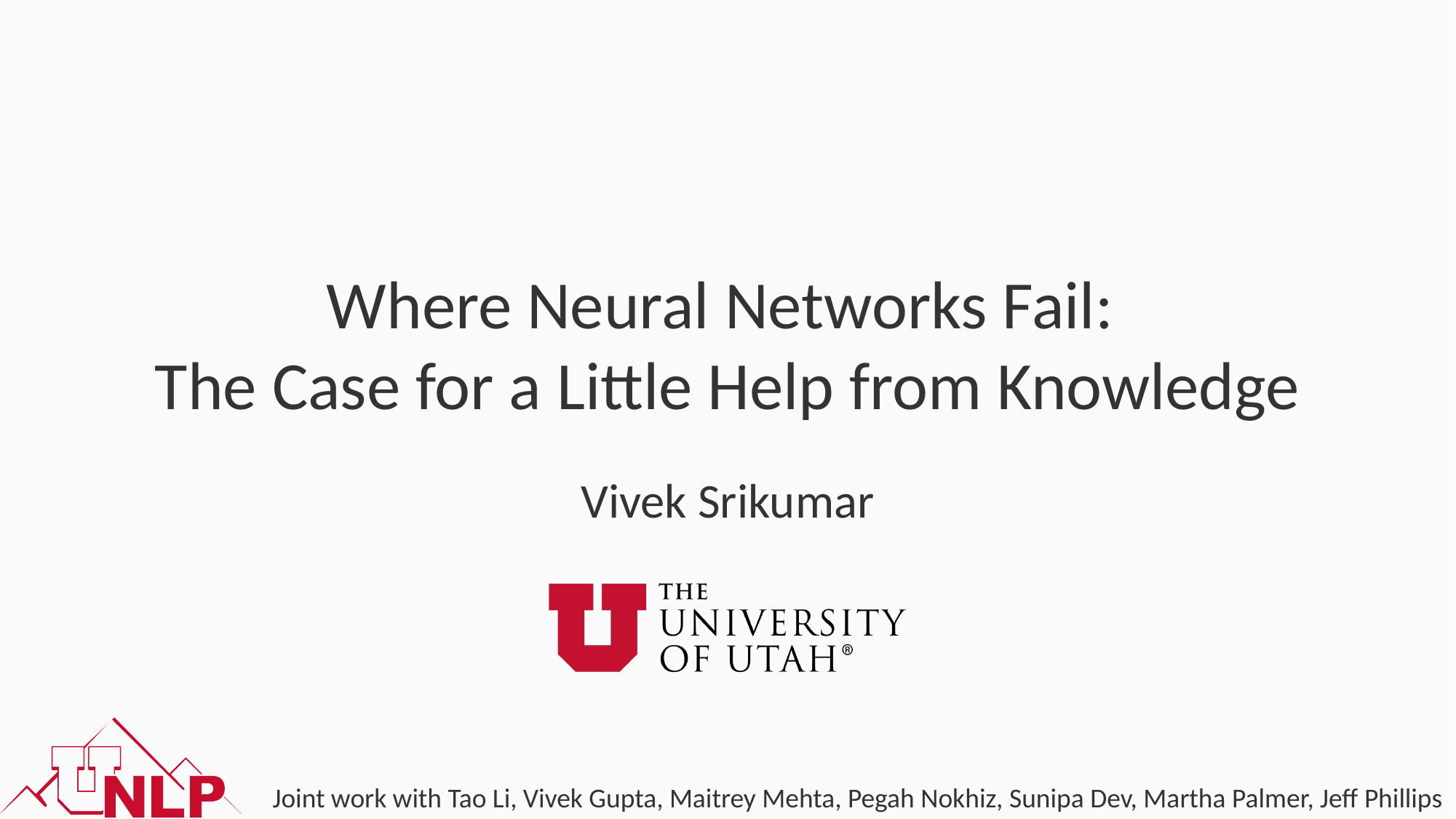

# Where Neural Networks Fail: The Case for a Little Help from Knowledge
Vivek Srikumar
Joint work with Tao Li, Vivek Gupta, Maitrey Mehta, Pegah Nokhiz, Sunipa Dev, Martha Palmer, Jeff Phillips